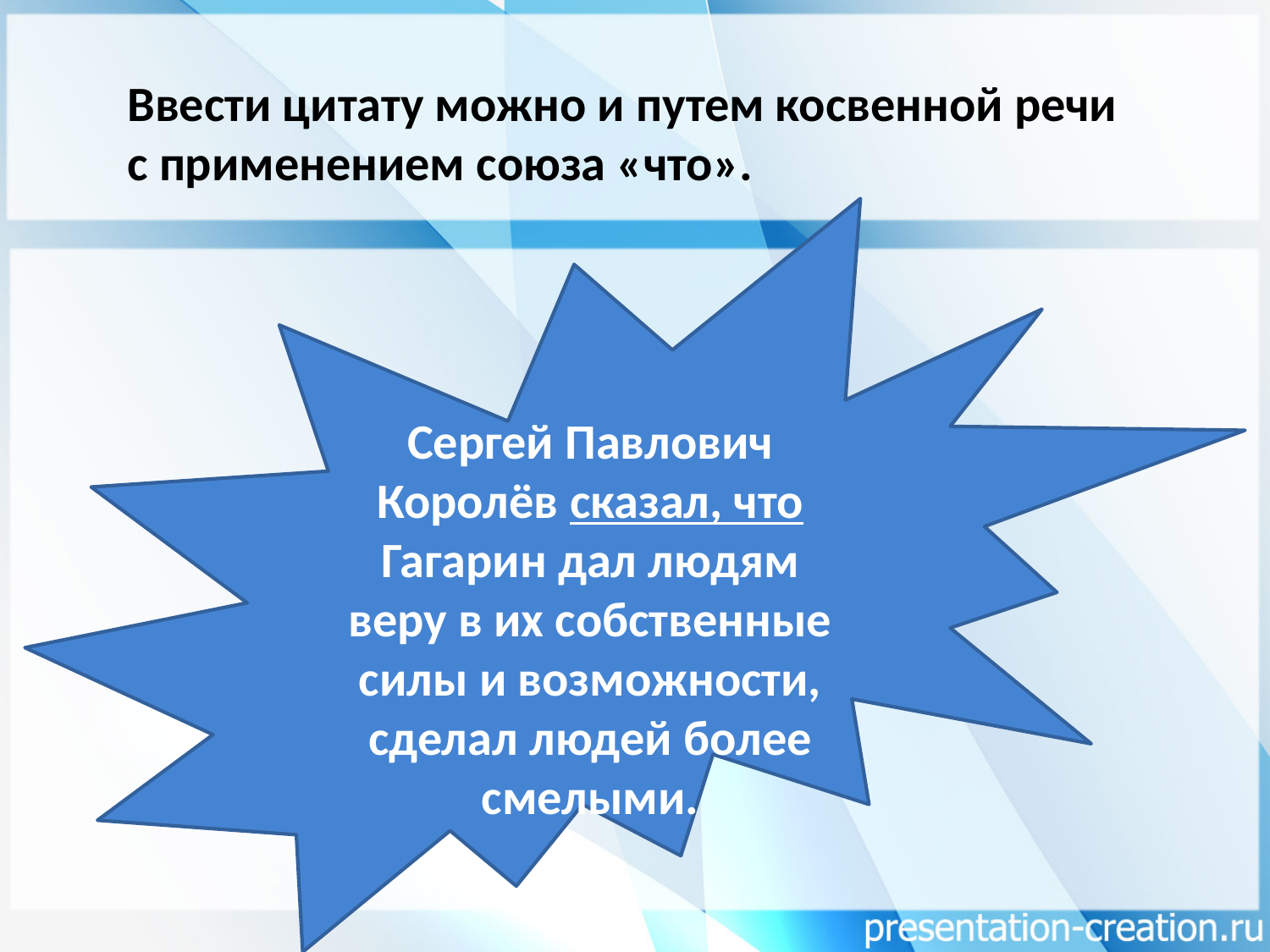

Ввести цитату можно и путем косвенной речи с применением союза «что».

Сергей Павлович Королёв сказал, что Гагарин дал людям веру в их собственные силы и возможности, сделал людей более смелыми.